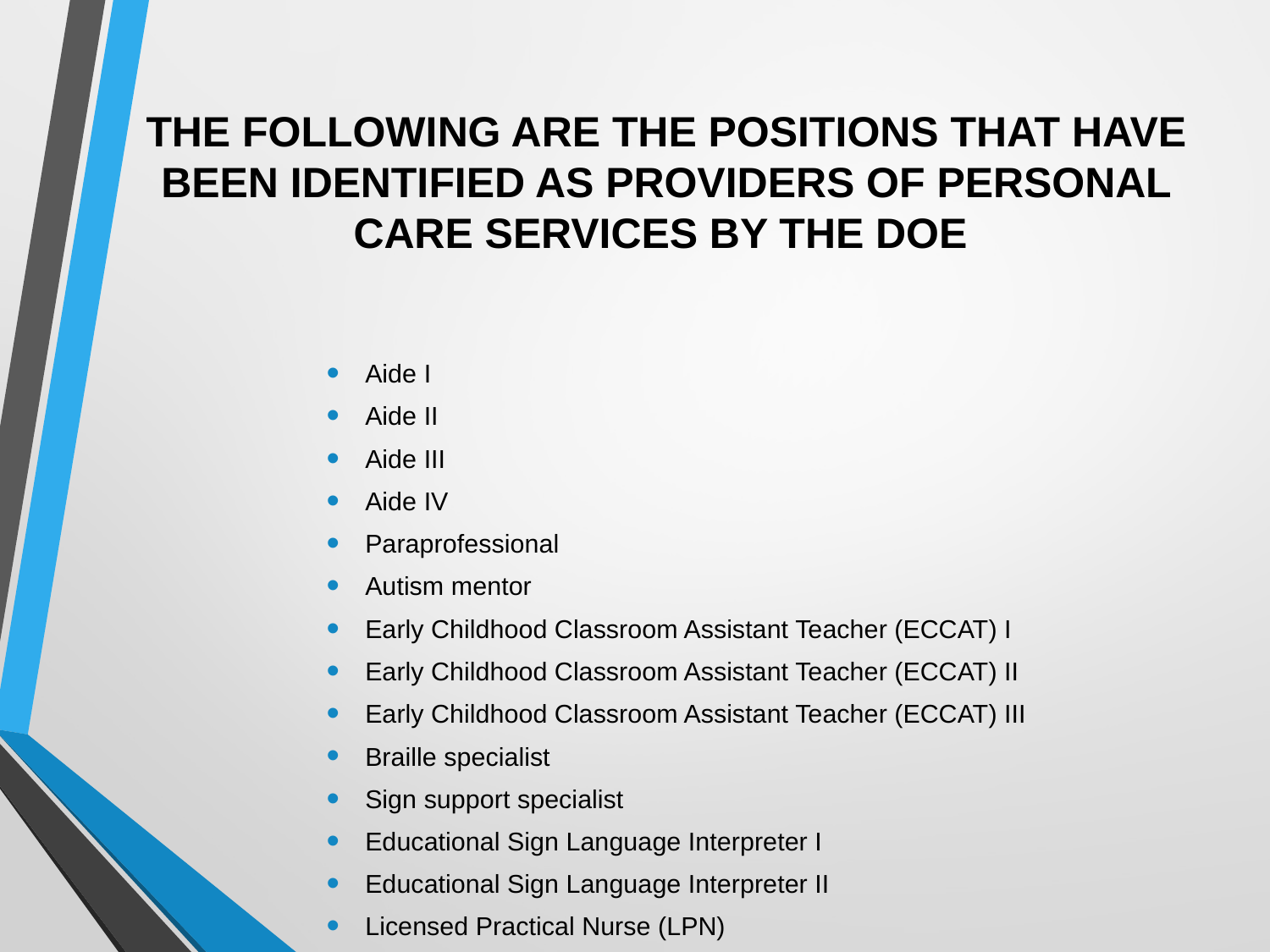

# THE FOLLOWING ARE THE POSITIONS THAT HAVE BEEN IDENTIFIED AS PROVIDERS OF PERSONAL CARE SERVICES BY THE DOE
Aide I
Aide II
Aide III
Aide IV
Paraprofessional
Autism mentor
Early Childhood Classroom Assistant Teacher (ECCAT) I
Early Childhood Classroom Assistant Teacher (ECCAT) II
Early Childhood Classroom Assistant Teacher (ECCAT) III
Braille specialist
Sign support specialist
Educational Sign Language Interpreter I
Educational Sign Language Interpreter II
Licensed Practical Nurse (LPN)